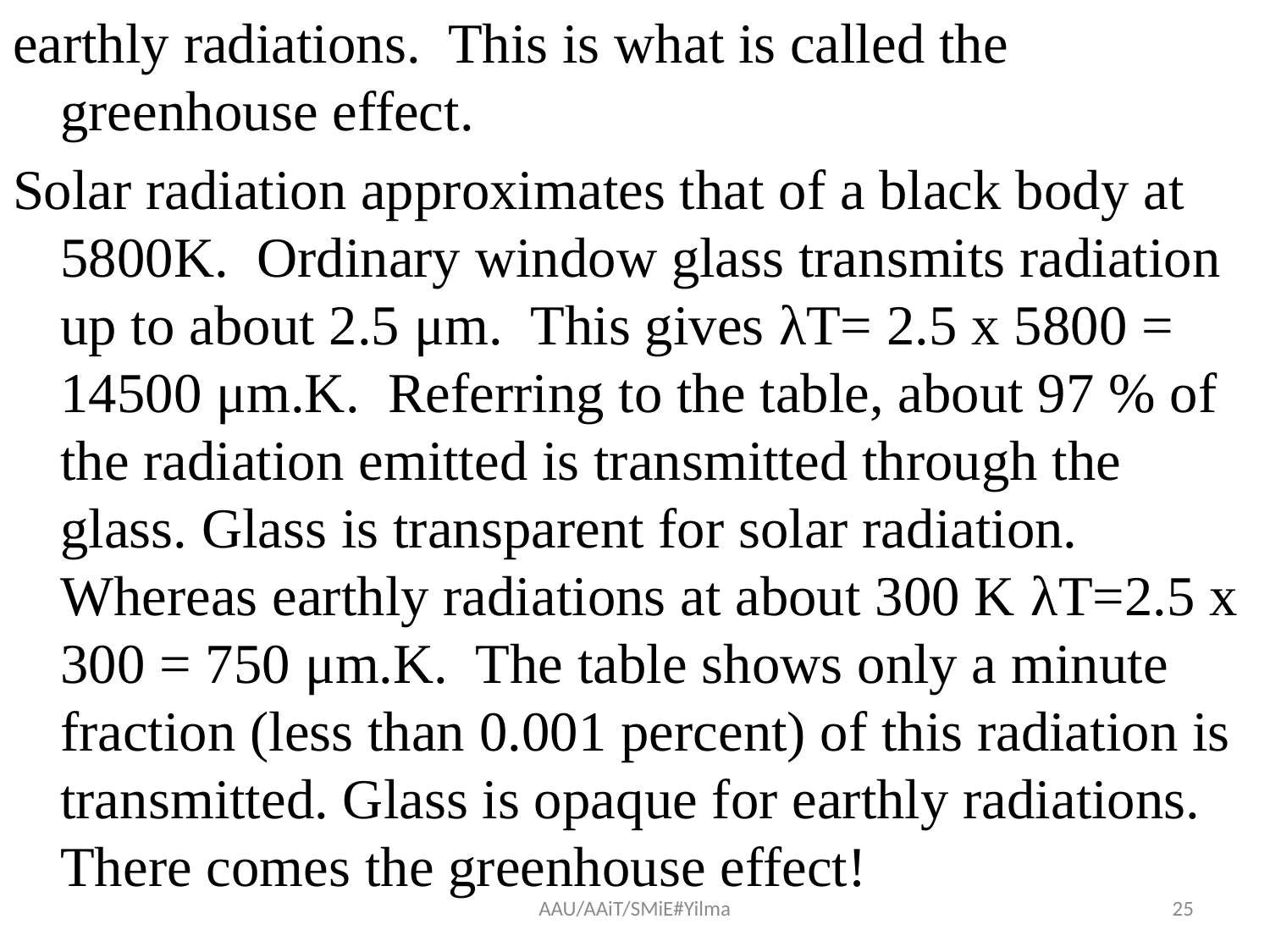

#
earthly radiations.  This is what is called the greenhouse effect.
Solar radiation approximates that of a black body at 5800K.  Ordinary window glass transmits radiation up to about 2.5 μm.  This gives λT= 2.5 x 5800 = 14500 μm.K.  Referring to the table, about 97 % of the radiation emitted is transmitted through the glass. Glass is transparent for solar radiation. Whereas earthly radiations at about 300 K λT=2.5 x 300 = 750 μm.K.  The table shows only a minute fraction (less than 0.001 percent) of this radiation is transmitted. Glass is opaque for earthly radiations.  There comes the greenhouse effect!

AAU/AAiT/SMiE#Yilma
25